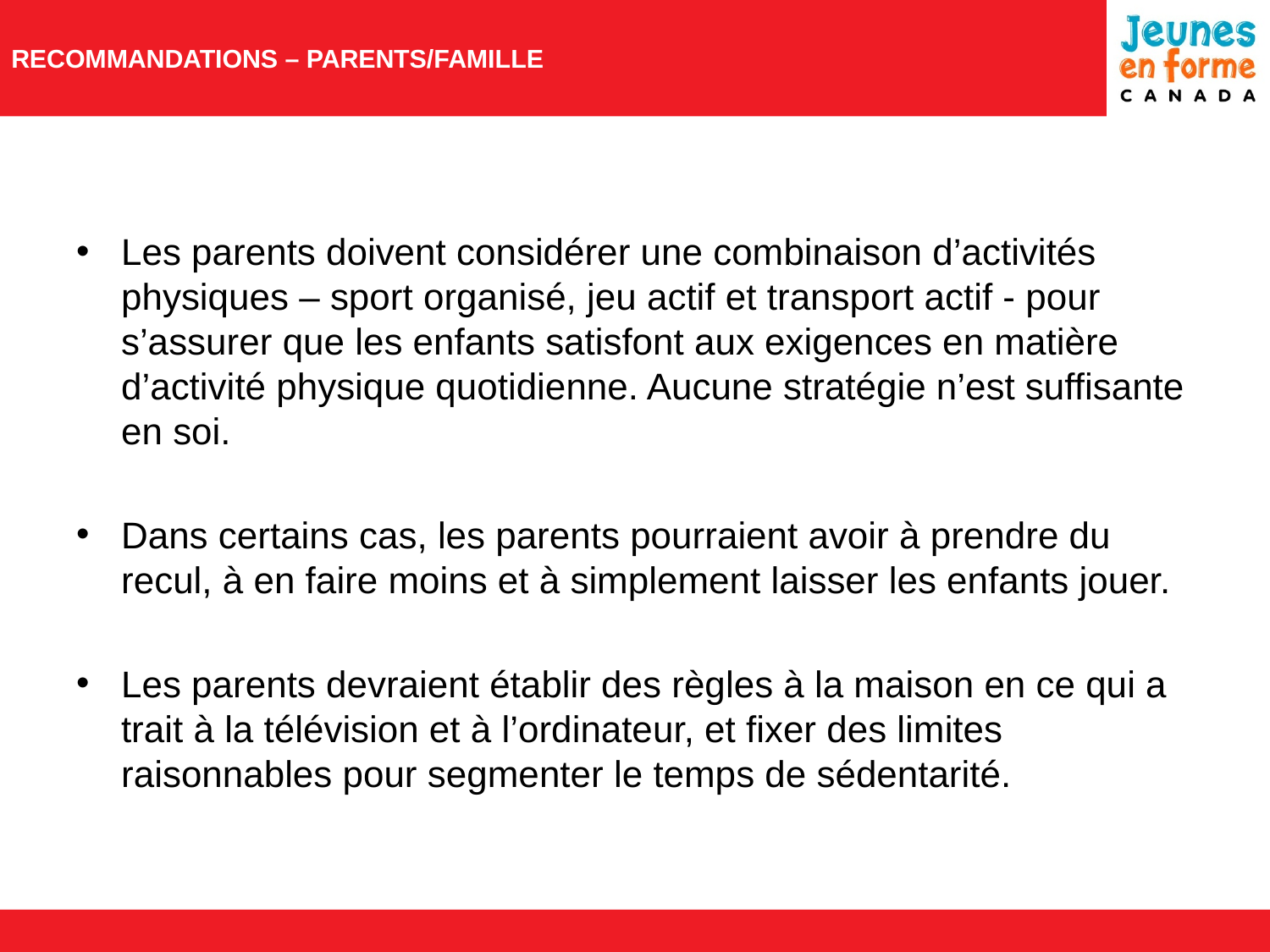

# Recommandations – Parents/Famille
Les parents doivent considérer une combinaison d’activités physiques – sport organisé, jeu actif et transport actif - pour s’assurer que les enfants satisfont aux exigences en matière d’activité physique quotidienne. Aucune stratégie n’est suffisante en soi.

Dans certains cas, les parents pourraient avoir à prendre du recul, à en faire moins et à simplement laisser les enfants jouer.

Les parents devraient établir des règles à la maison en ce qui a trait à la télévision et à l’ordinateur, et fixer des limites raisonnables pour segmenter le temps de sédentarité.